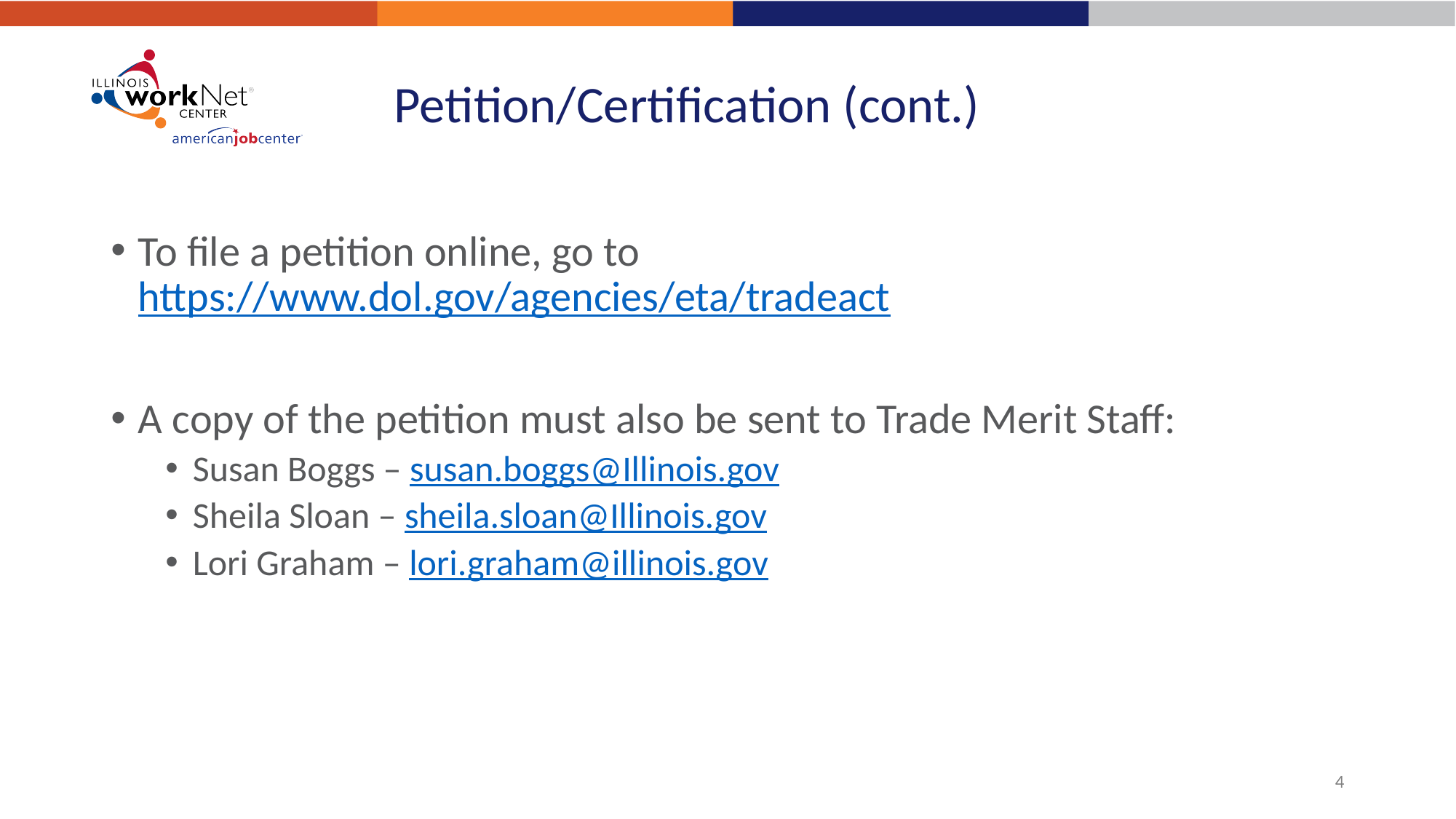

# Petition/Certification (cont.)
To file a petition online, go to https://www.dol.gov/agencies/eta/tradeact

A copy of the petition must also be sent to Trade Merit Staff:
Susan Boggs – susan.boggs@Illinois.gov
Sheila Sloan – sheila.sloan@Illinois.gov
Lori Graham – lori.graham@illinois.gov

4